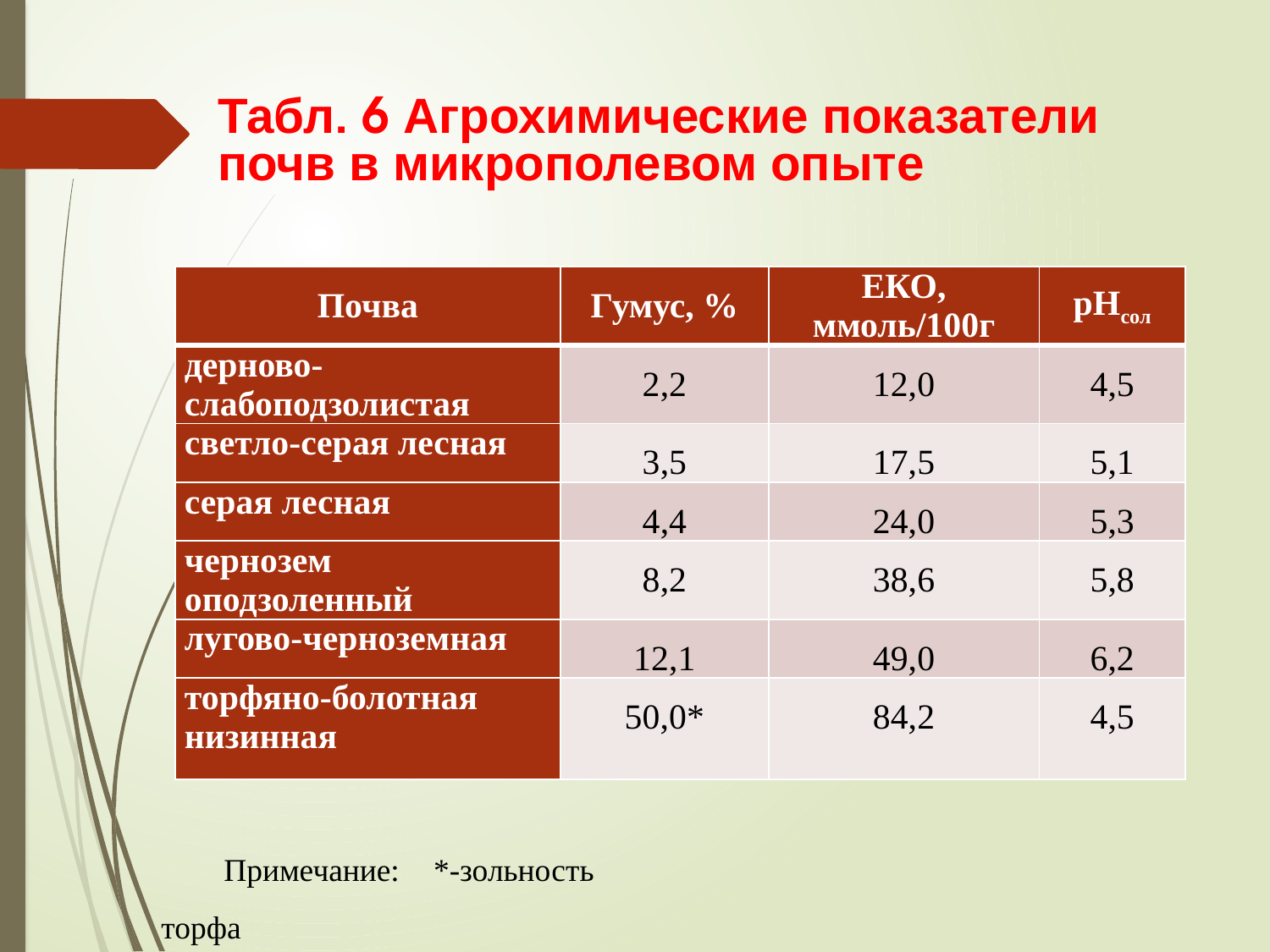

# Табл. 6 Агрохимические показатели почв в микрополевом опыте
| Почва | Гумус, % | ЕКО, ммоль/100г | рНсол |
| --- | --- | --- | --- |
| дерново-слабоподзолистая | 2,2 | 12,0 | 4,5 |
| светло-серая лесная | 3,5 | 17,5 | 5,1 |
| серая лесная | 4,4 | 24,0 | 5,3 |
| чернозем оподзоленный | 8,2 | 38,6 | 5,8 |
| лугово-черноземная | 12,1 | 49,0 | 6,2 |
| торфяно-болотная низинная | 50,0\* | 84,2 | 4,5 |
Примечание: *-зольность торфа